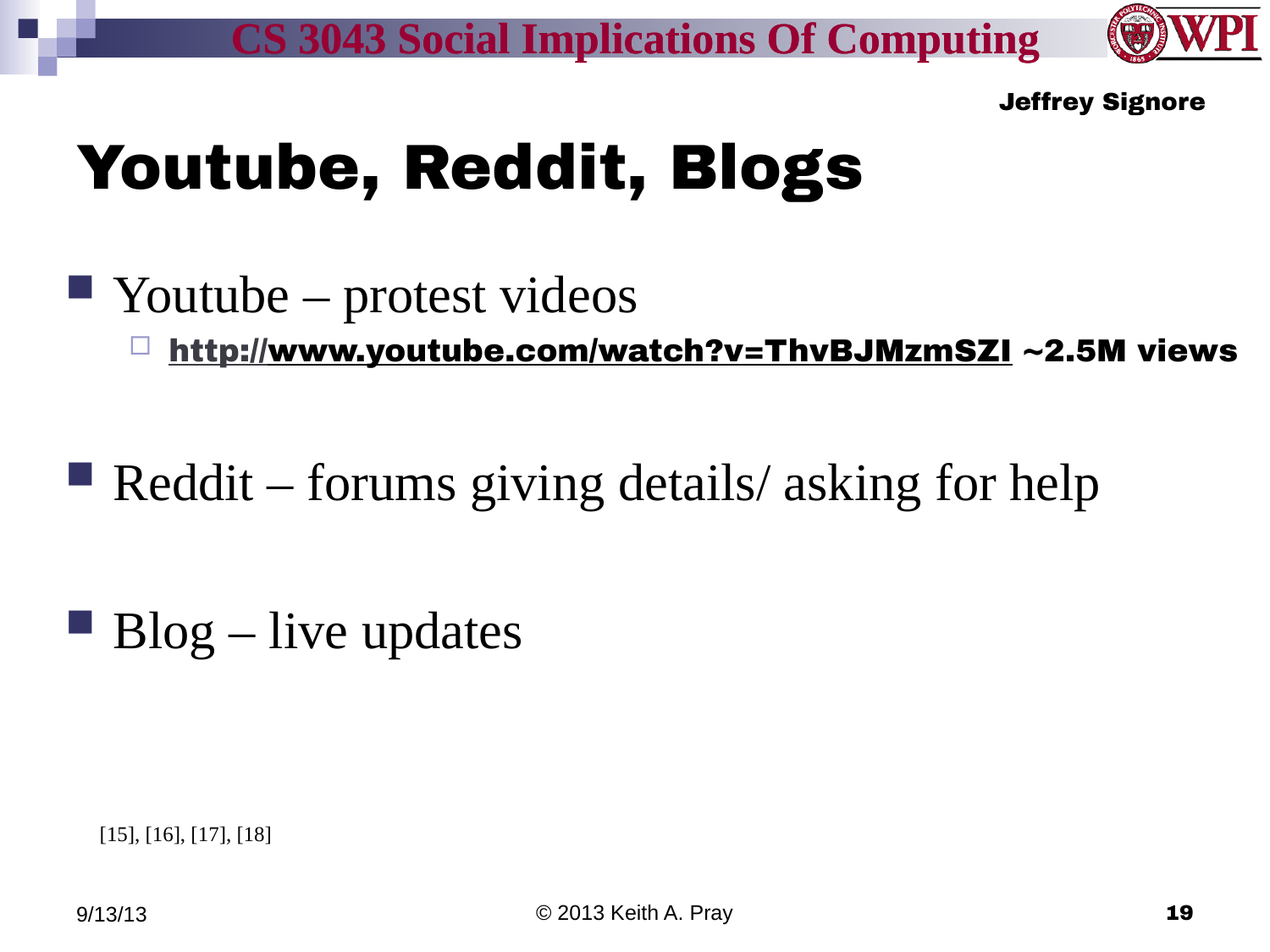

Jeffrey Signore
# Youtube, Reddit, Blogs
Youtube – protest videos
http://www.youtube.com/watch?v=ThvBJMzmSZI ~2.5M views

Reddit – forums giving details/ asking for help

Blog – live updates
[15], [16], [17], [18]

9/13/13
© 2013 Keith A. Pray
19